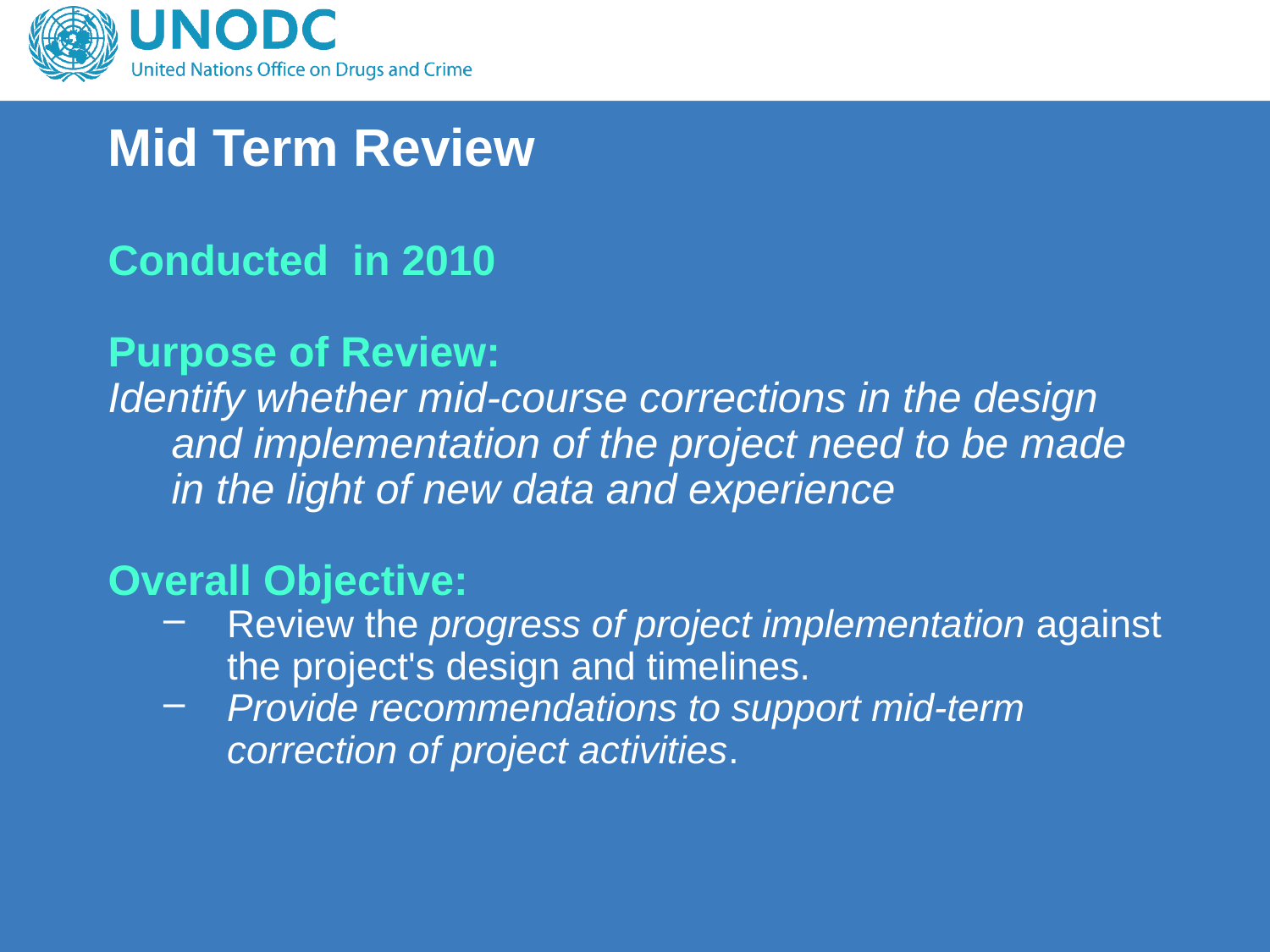

# Mid Term Review
Conducted  in 2010

Purpose of Review:
Identify whether mid-course corrections in the design and implementation of the project need to be made in the light of new data and experience

Overall Objective:
Review the progress of project implementation against the project's design and timelines.
Provide recommendations to support mid-term correction of project activities.